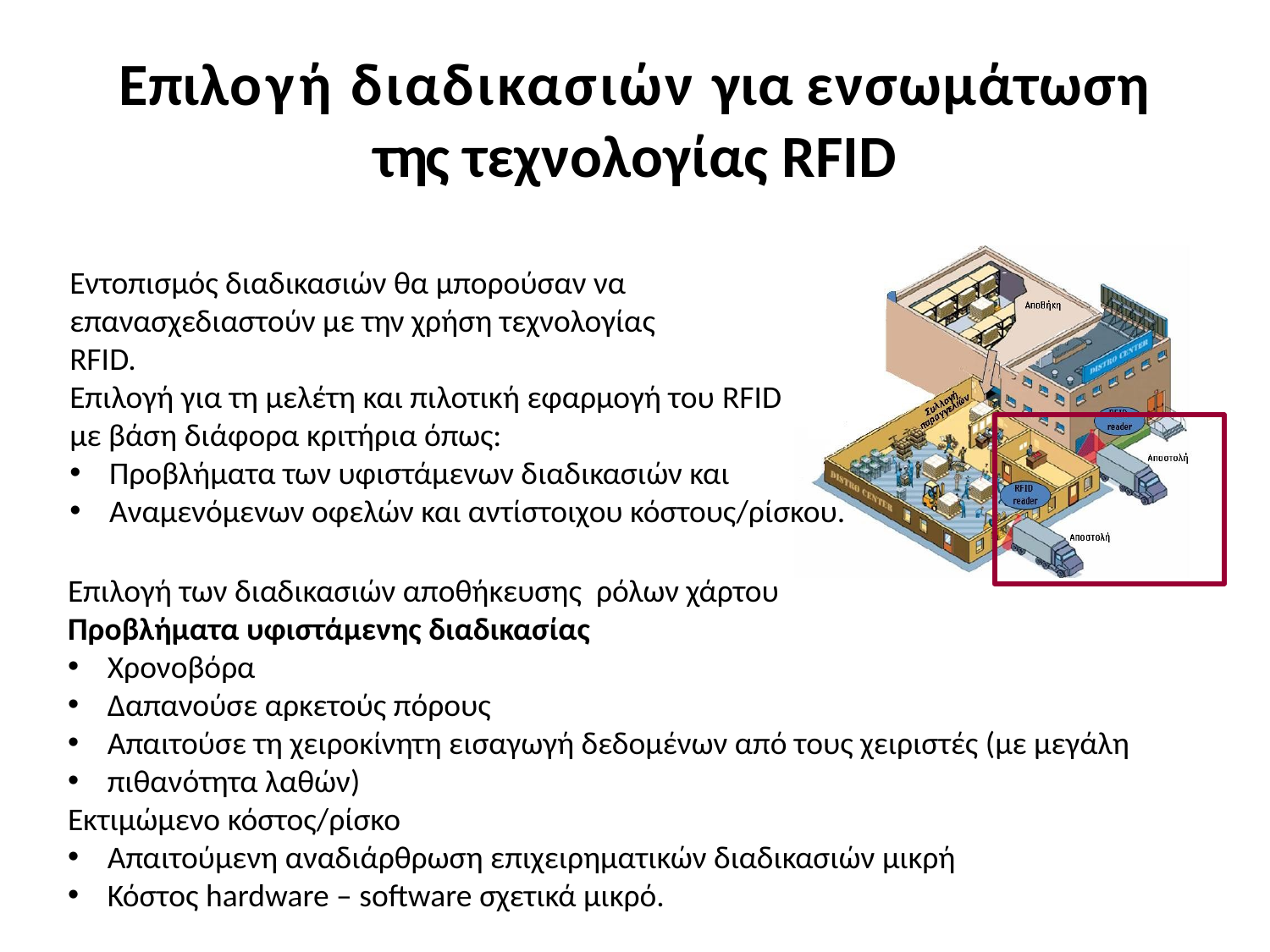

# Επιλογή διαδικασιών για ενσωμάτωση της τεχνολογίας RFID
Εντοπισμός διαδικασιών θα μπορούσαν να
επανασχεδιαστούν με την χρήση τεχνολογίας
RFID.
Επιλογή για τη μελέτη και πιλοτική εφαρμογή του RFID
με βάση διάφορα κριτήρια όπως:
Προβλήματα των υφιστάμενων διαδικασιών και
Αναμενόμενων οφελών και αντίστοιχου κόστους/ρίσκου.

Επιλογή των διαδικασιών αποθήκευσης  ρόλων χάρτου
Προβλήματα υφιστάμενης διαδικασίας
Χρονοβόρα
Δαπανούσε αρκετούς πόρους
Απαιτούσε τη χειροκίνητη εισαγωγή δεδομένων από τους χειριστές (με μεγάλη
πιθανότητα λαθών)
Εκτιμώμενο κόστος/ρίσκο
Απαιτούμενη αναδιάρθρωση επιχειρηματικών διαδικασιών μικρή
Κόστος hardware – software σχετικά μικρό.